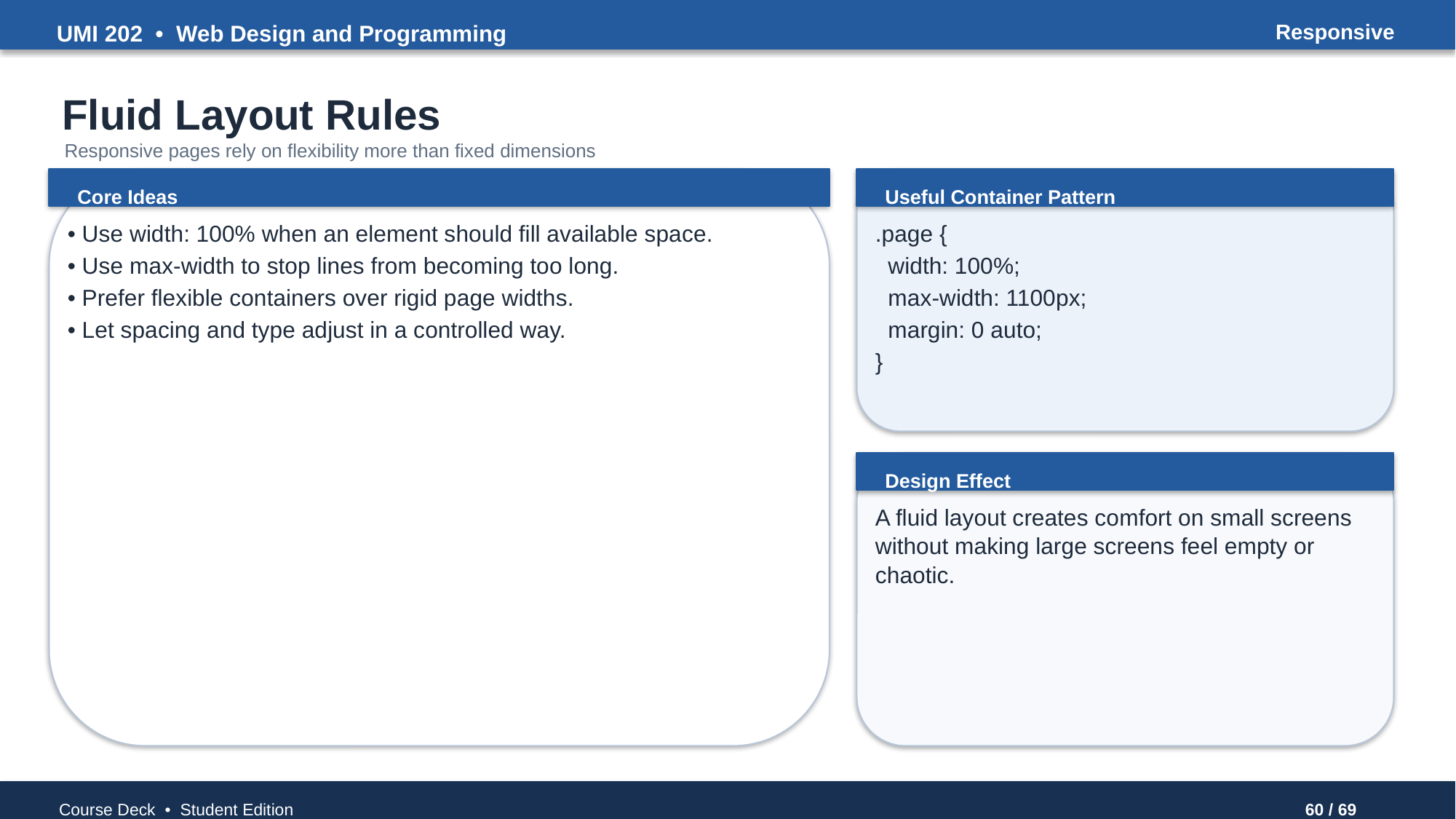

UMI 202  •  Web Design and Programming
Responsive
Fluid Layout Rules
Responsive pages rely on flexibility more than fixed dimensions

Core Ideas
Useful Container Pattern
• Use width: 100% when an element should fill available space.
• Use max-width to stop lines from becoming too long.
• Prefer flexible containers over rigid page widths.
• Let spacing and type adjust in a controlled way.
.page {
  width: 100%;
  max-width: 1100px;
  margin: 0 auto;
}

Design Effect
A fluid layout creates comfort on small screens without making large screens feel empty or chaotic.

Course Deck  •  Student Edition
60 / 69